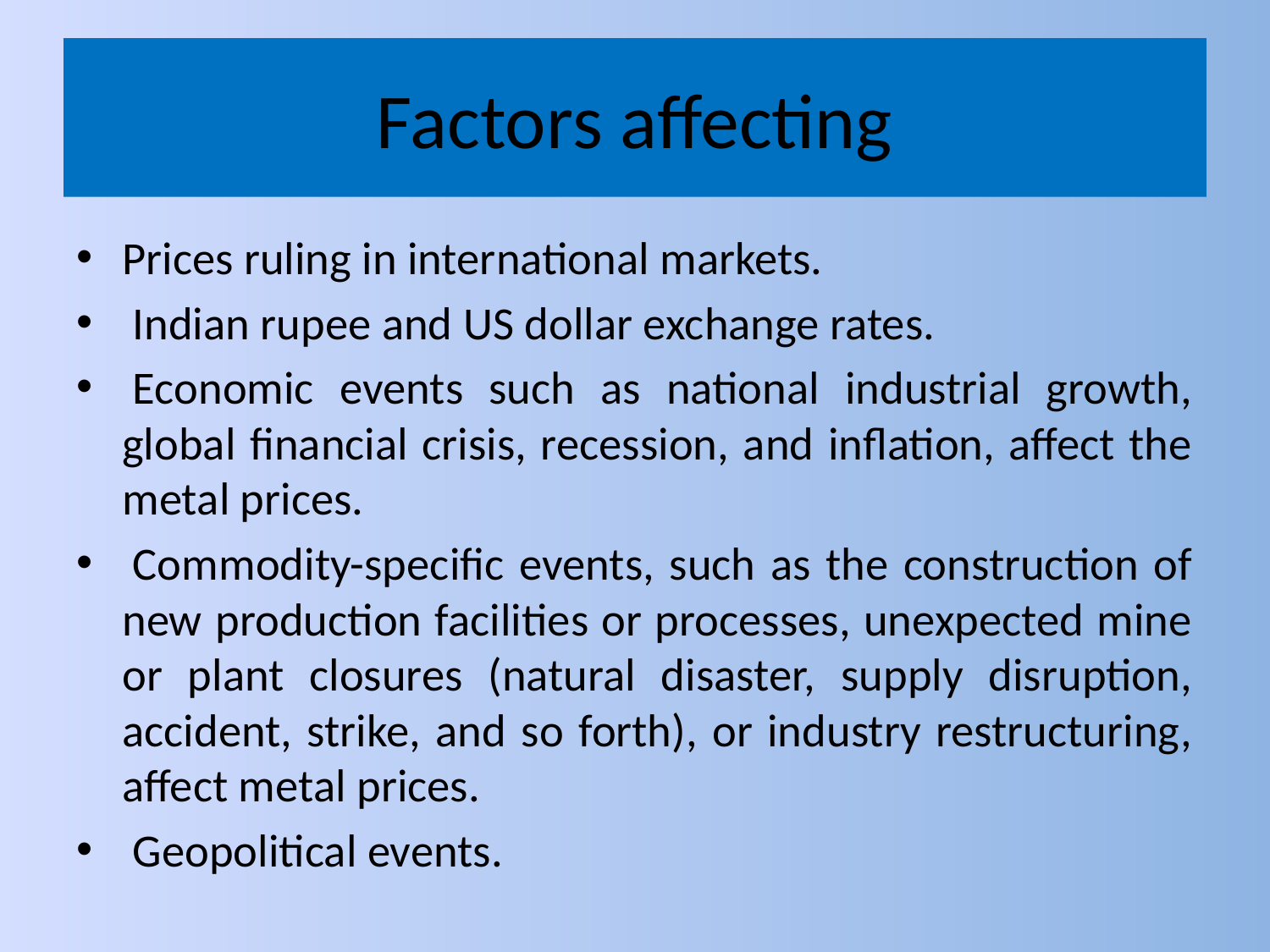

# Factors affecting
Prices ruling in international markets.
 Indian rupee and US dollar exchange rates.
 Economic events such as national industrial growth, global financial crisis, recession, and inflation, affect the metal prices.
 Commodity-specific events, such as the construction of new production facilities or processes, unexpected mine or plant closures (natural disaster, supply disruption, accident, strike, and so forth), or industry restructuring, affect metal prices.
 Geopolitical events.